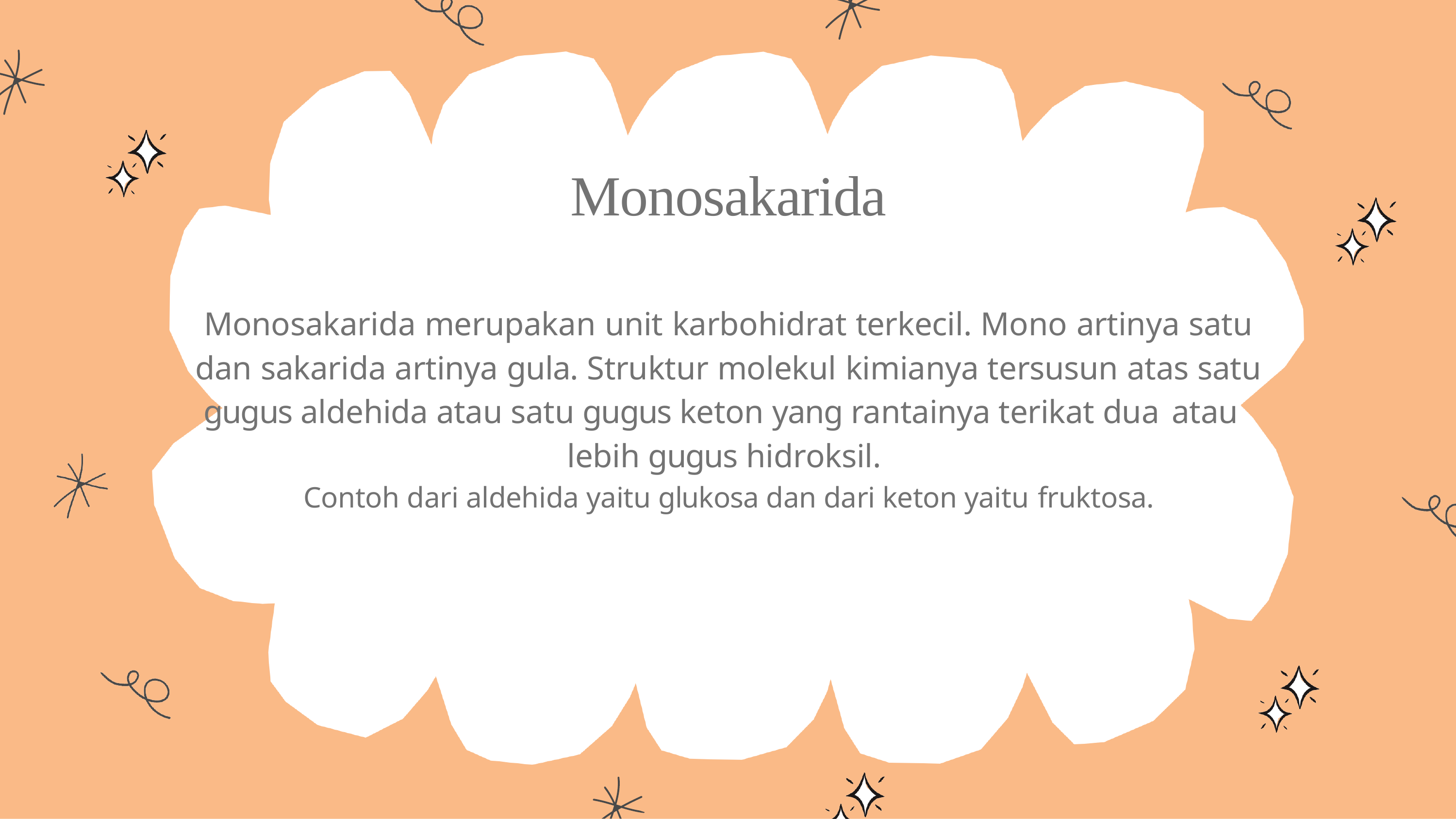

# Monosakarida

Monosakarida merupakan unit karbohidrat terkecil. Mono artinya satu  dan sakarida artinya gula. Struktur molekul kimianya tersusun atas satu  gugus aldehida atau satu gugus keton yang rantainya terikat dua atau
lebih gugus hidroksil.
Contoh dari aldehida yaitu glukosa dan dari keton yaitu fruktosa.